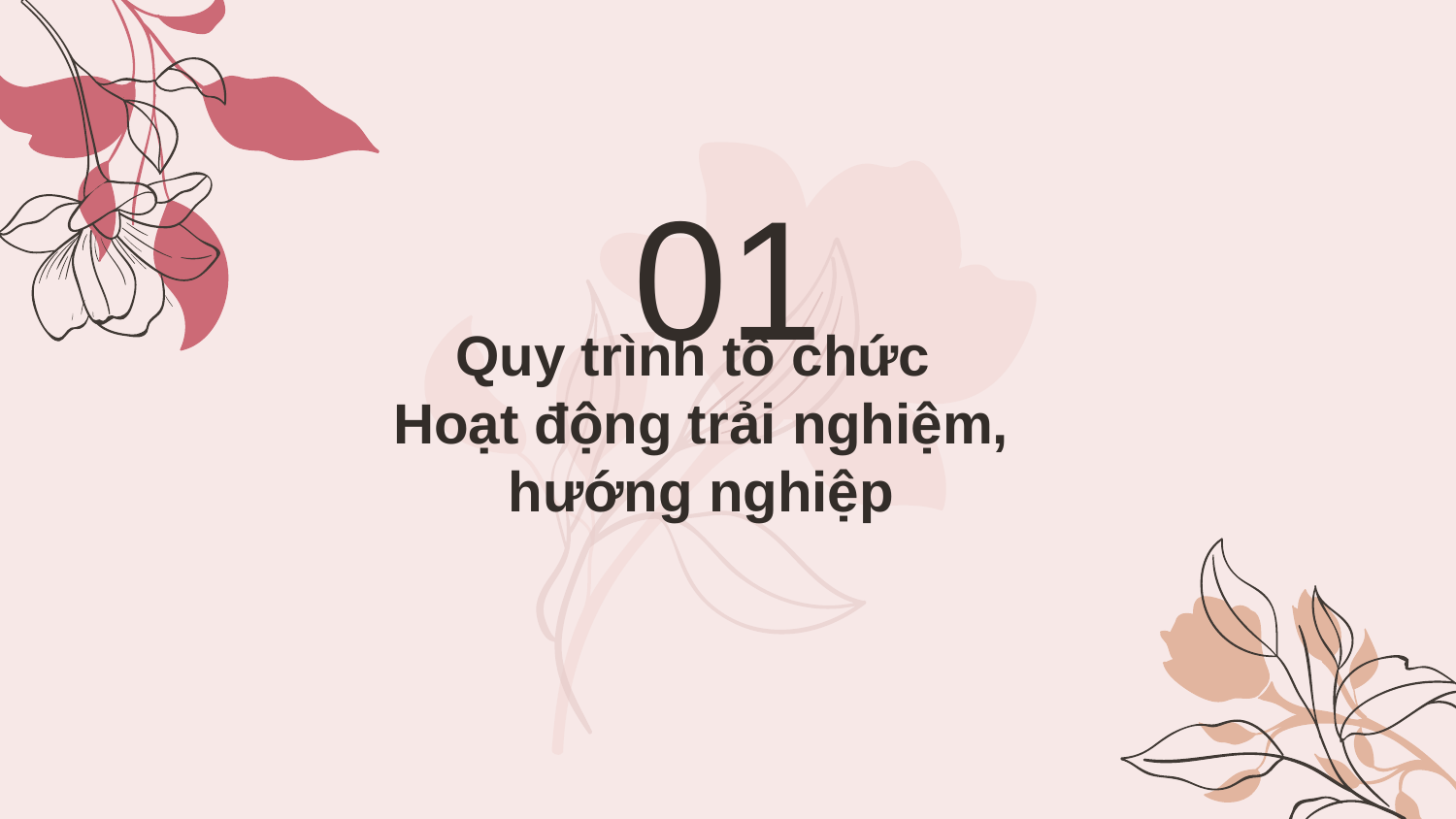

# 01

Quy trình tổ chức
Hoạt động trải nghiệm, hướng nghiệp